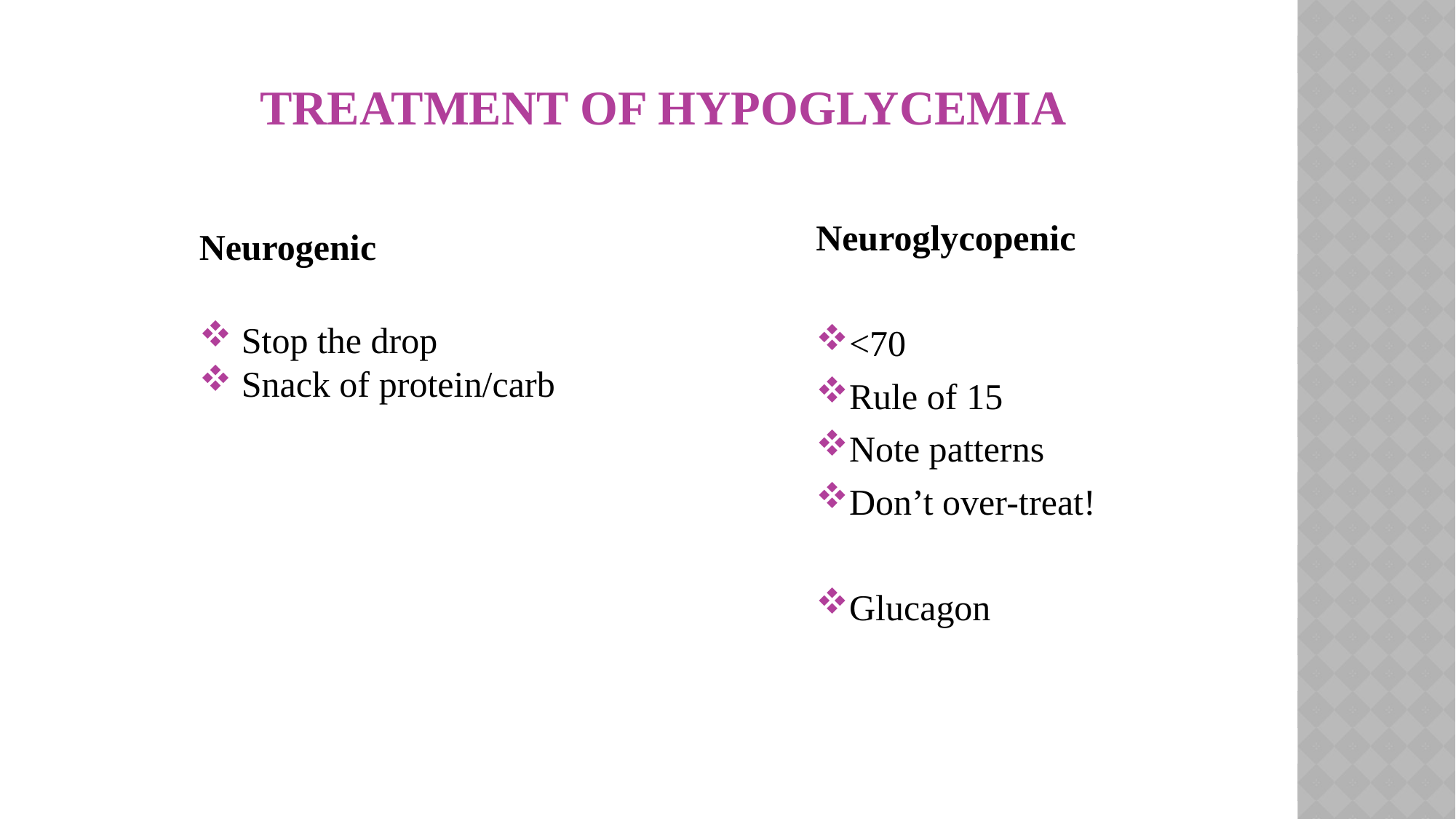

# Treatment of Hypoglycemia
Neuroglycopenic

<70
Rule of 15
Note patterns
Don’t over-treat!

Glucagon

Neurogenic

 Stop the drop
 Snack of protein/carb